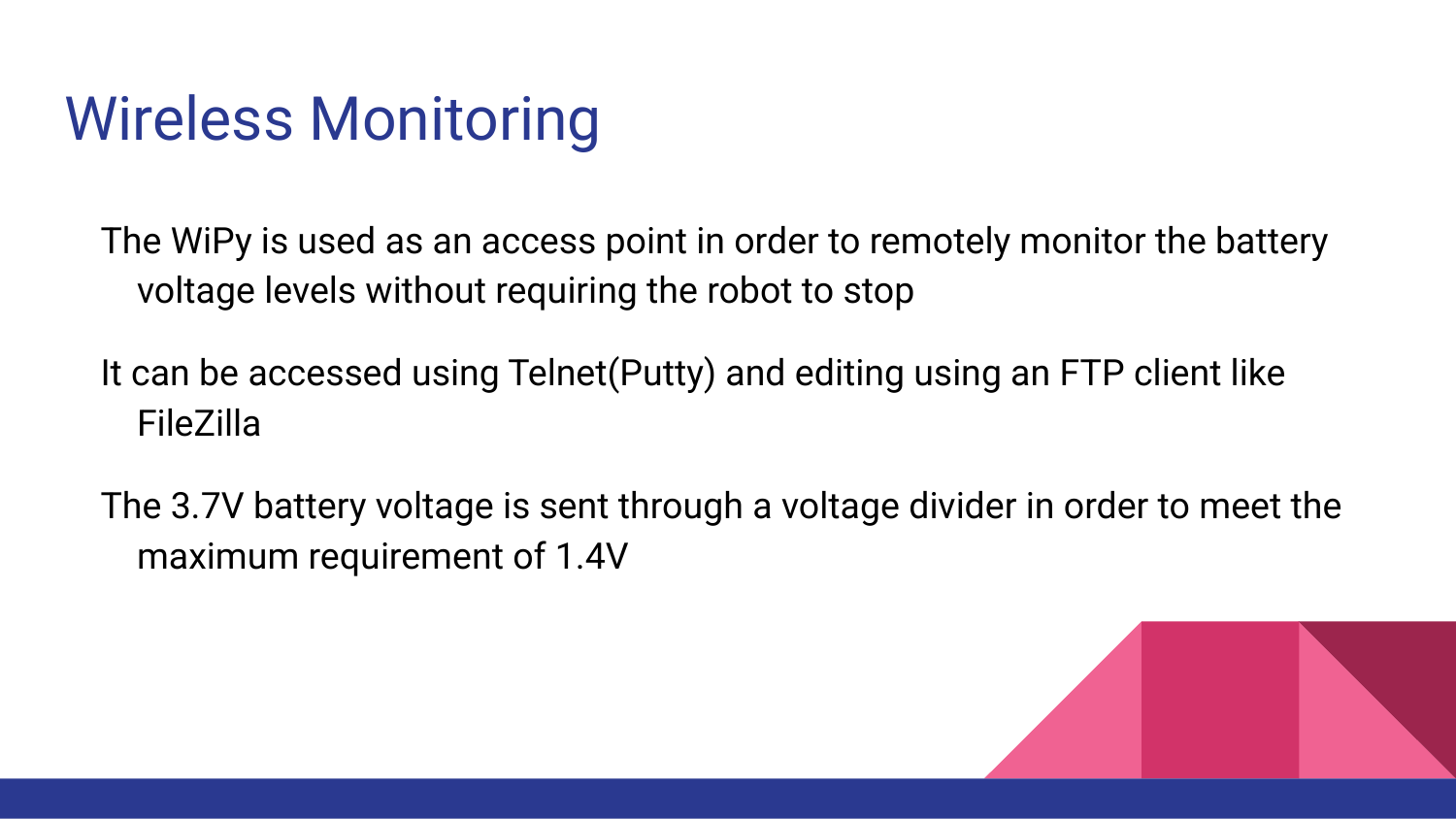

# Wireless Monitoring
The WiPy is used as an access point in order to remotely monitor the battery voltage levels without requiring the robot to stop
It can be accessed using Telnet(Putty) and editing using an FTP client like FileZilla
The 3.7V battery voltage is sent through a voltage divider in order to meet the maximum requirement of 1.4V